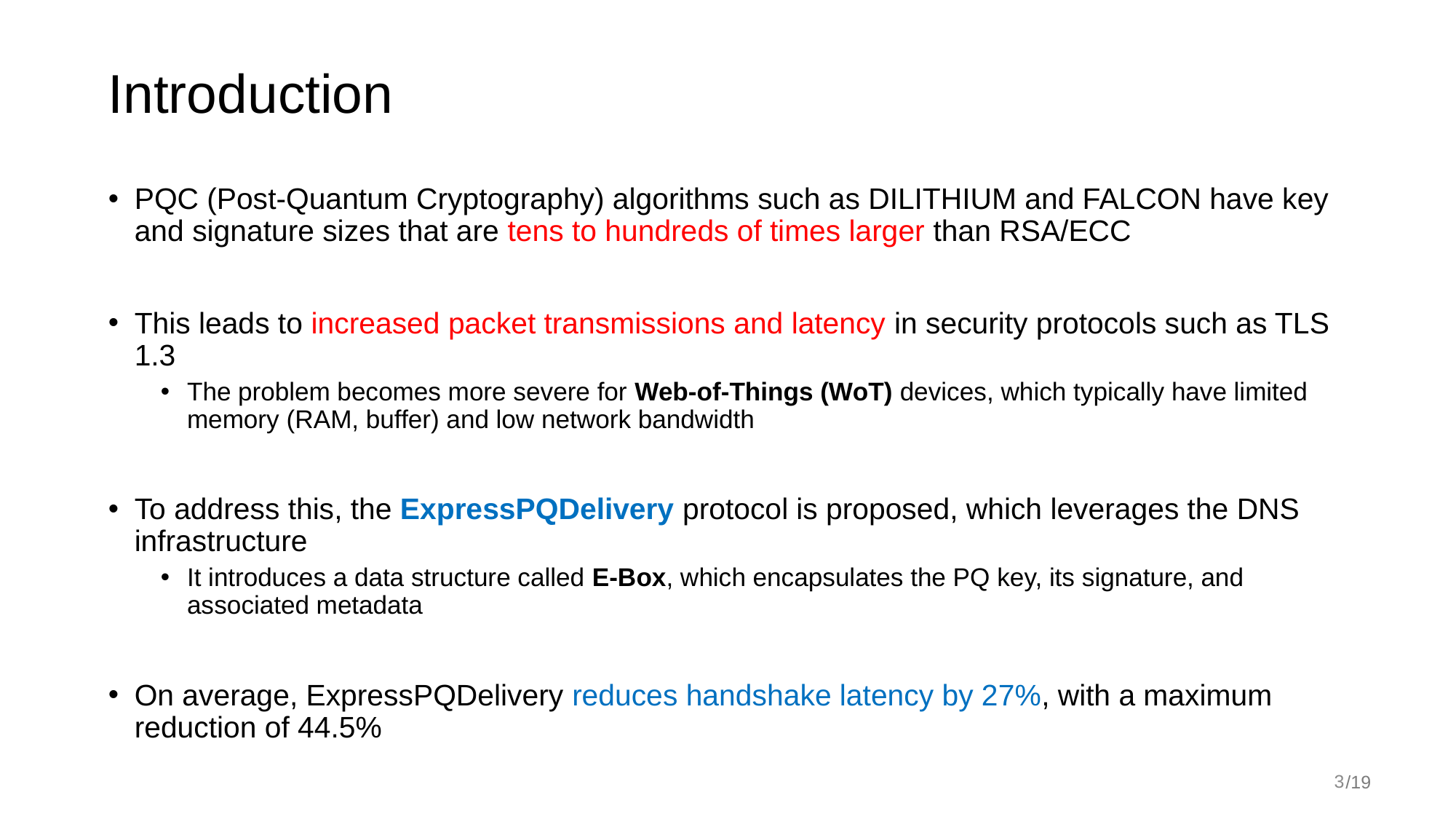

# Introduction
PQC (Post-Quantum Cryptography) algorithms such as DILITHIUM and FALCON have key and signature sizes that are tens to hundreds of times larger than RSA/ECC

This leads to increased packet transmissions and latency in security protocols such as TLS 1.3
The problem becomes more severe for Web-of-Things (WoT) devices, which typically have limited memory (RAM, buffer) and low network bandwidth

To address this, the ExpressPQDelivery protocol is proposed, which leverages the DNS infrastructure
It introduces a data structure called E-Box, which encapsulates the PQ key, its signature, and associated metadata

On average, ExpressPQDelivery reduces handshake latency by 27%, with a maximum reduction of 44.5%
3